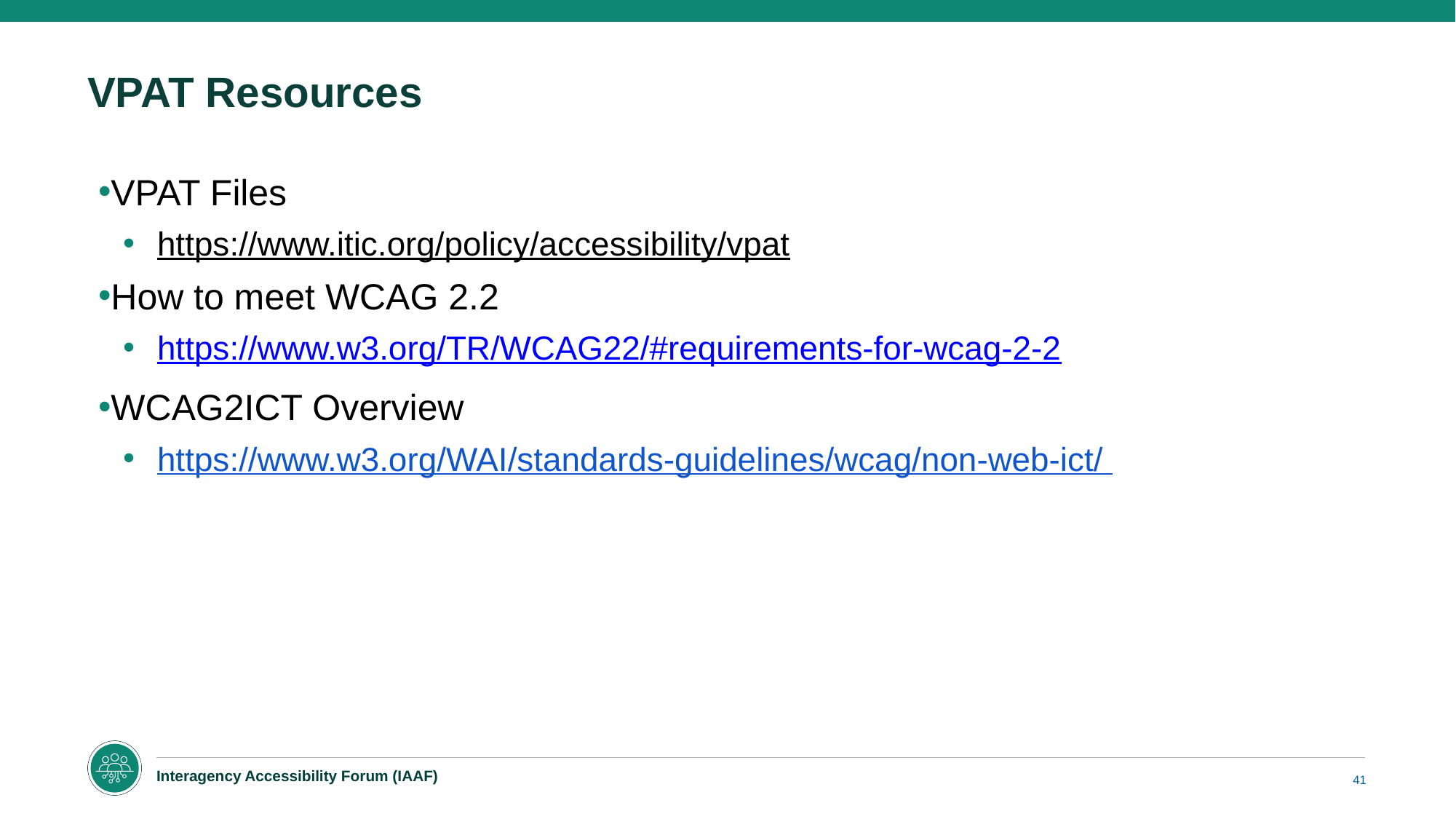

# VPAT Resources
VPAT Files
https://www.itic.org/policy/accessibility/vpat
How to meet WCAG 2.2
https://www.w3.org/TR/WCAG22/#requirements-for-wcag-2-2
WCAG2ICT Overview
https://www.w3.org/WAI/standards-guidelines/wcag/non-web-ict/
41